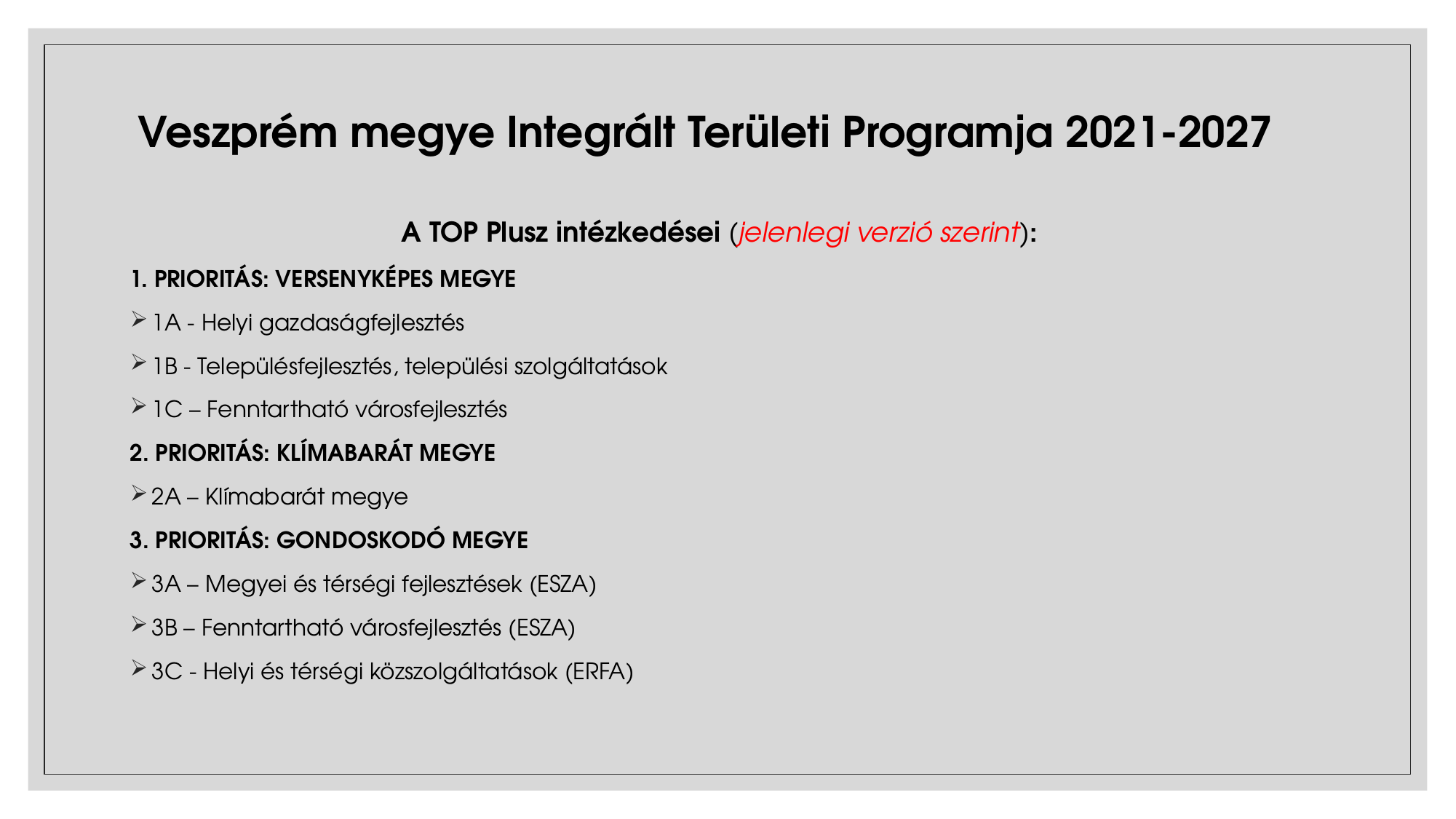

# Veszprém megye Integrált Területi Programja 2021-2027
A TOP Plusz intézkedései (jelenlegi verzió szerint):
1. PRIORITÁS: VERSENYKÉPES MEGYE
1A - Helyi gazdaságfejlesztés
1B - Településfejlesztés, települési szolgáltatások
1C – Fenntartható városfejlesztés
2. PRIORITÁS: KLÍMABARÁT MEGYE
2A – Klímabarát megye
3. PRIORITÁS: GONDOSKODÓ MEGYE
3A – Megyei és térségi fejlesztések (ESZA)
3B – Fenntartható városfejlesztés (ESZA)
3C - Helyi és térségi közszolgáltatások (ERFA)